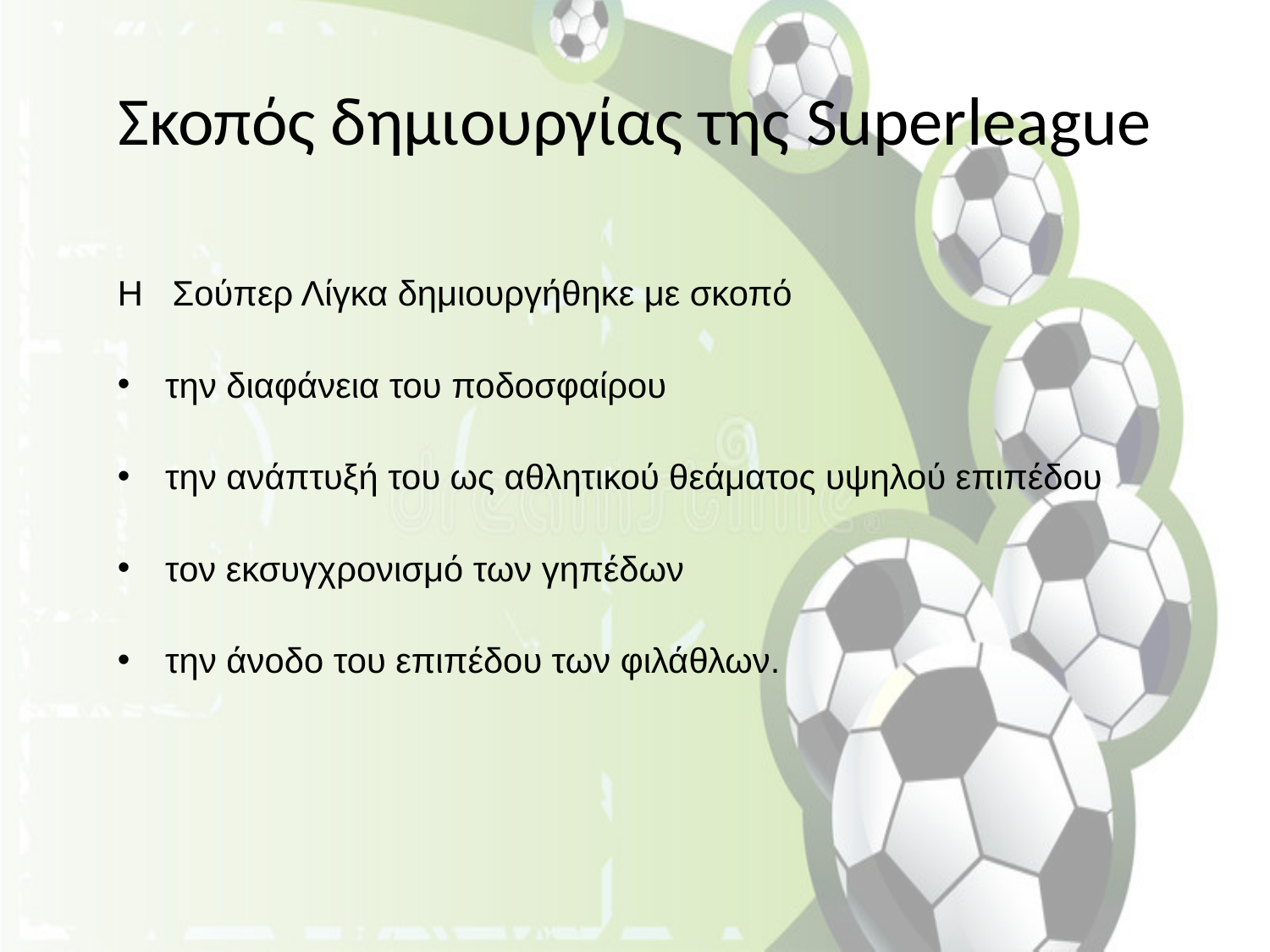

# Σκοπός δημιουργίας της Superleague
Η   Σούπερ Λίγκα δημιουργήθηκε με σκοπό
την διαφάνεια του ποδοσφαίρου
την ανάπτυξή του ως αθλητικού θεάματος υψηλού επιπέδου
τον εκσυγχρονισμό των γηπέδων
την άνοδο του επιπέδου των φιλάθλων.